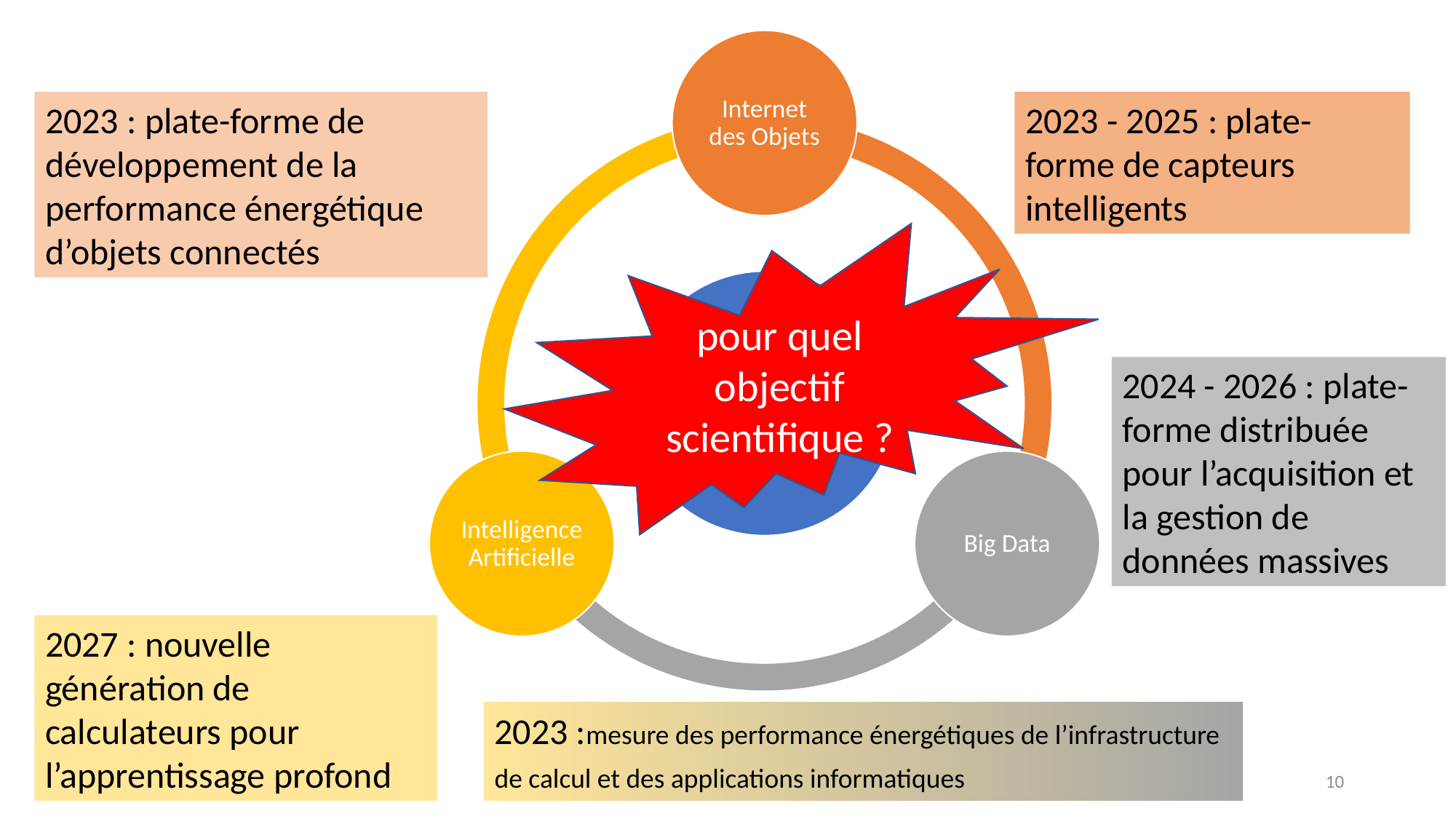

Budget
Internet des Objets
Big Data
Intelligence Artificielle
2023 : plate-forme de développement de la performance énergétique d’objets connectés
2023 - 2025 : plate-forme de capteurs intelligents
pour quel objectif scientifique ?
2024 - 2026 : plate-forme distribuée pour l’acquisition et la gestion de données massives
2027 : nouvelle génération de calculateurs pour l’apprentissage profond
2023 :mesure des performance énergétiques de l’infrastructure de calcul et des applications informatiques
10